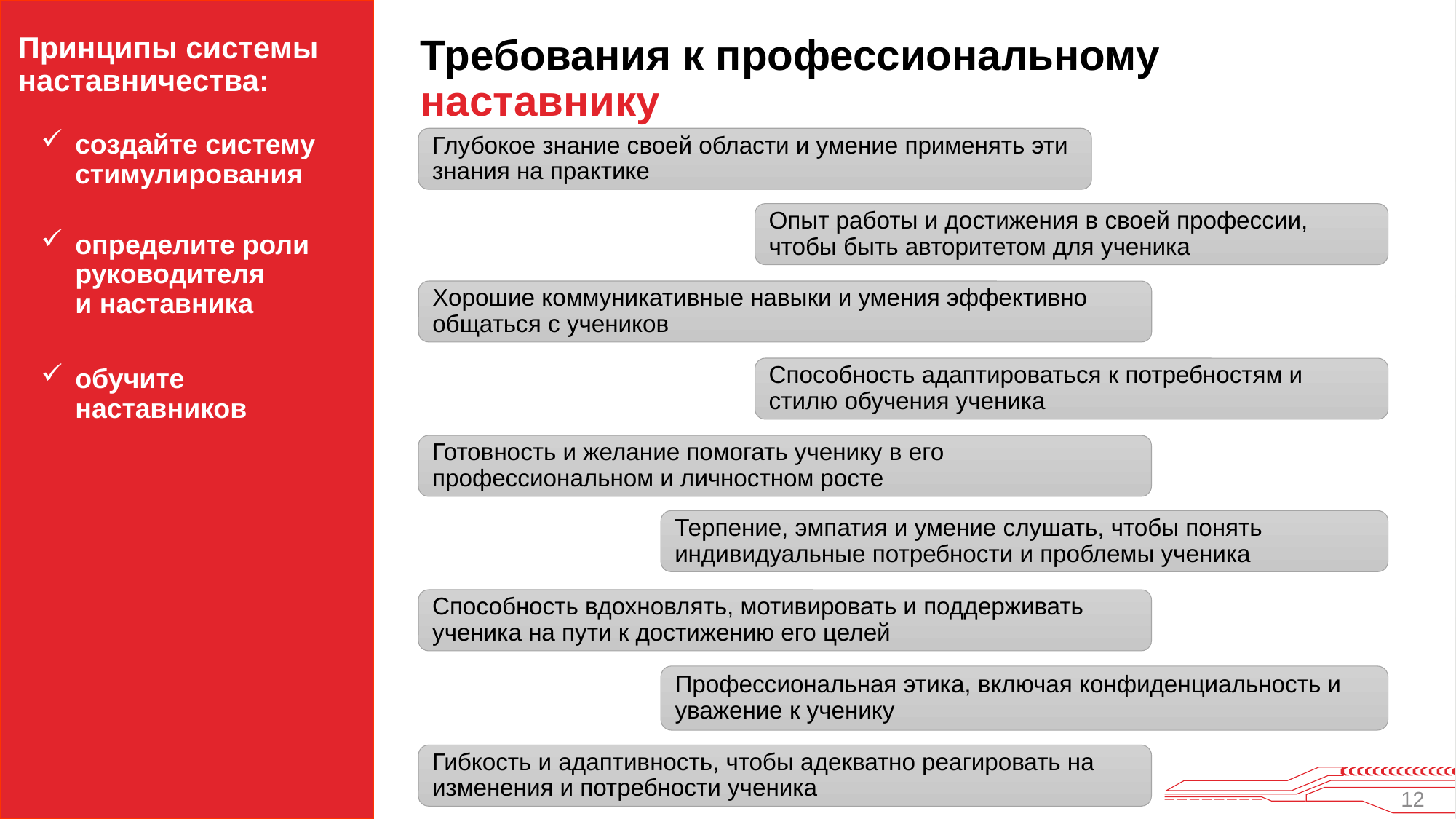

Принципы системы наставничества:
Требования к профессиональному наставнику
создайте систему стимулирования
Глубокое знание своей области и умение применять эти знания на практике
Опыт работы и достижения в своей профессии, чтобы быть авторитетом для ученика
определите роли руководителя
и наставника
Хорошие коммуникативные навыки и умения эффективно общаться с учеников
обучите наставников
Способность адаптироваться к потребностям и стилю обучения ученика
Готовность и желание помогать ученику в его профессиональном и личностном росте
Терпение, эмпатия и умение слушать, чтобы понять индивидуальные потребности и проблемы ученика
Способность вдохновлять, мотивировать и поддерживать ученика на пути к достижению его целей
Профессиональная этика, включая конфиденциальность и уважение к ученику
Гибкость и адаптивность, чтобы адекватно реагировать на изменения и потребности ученика
12